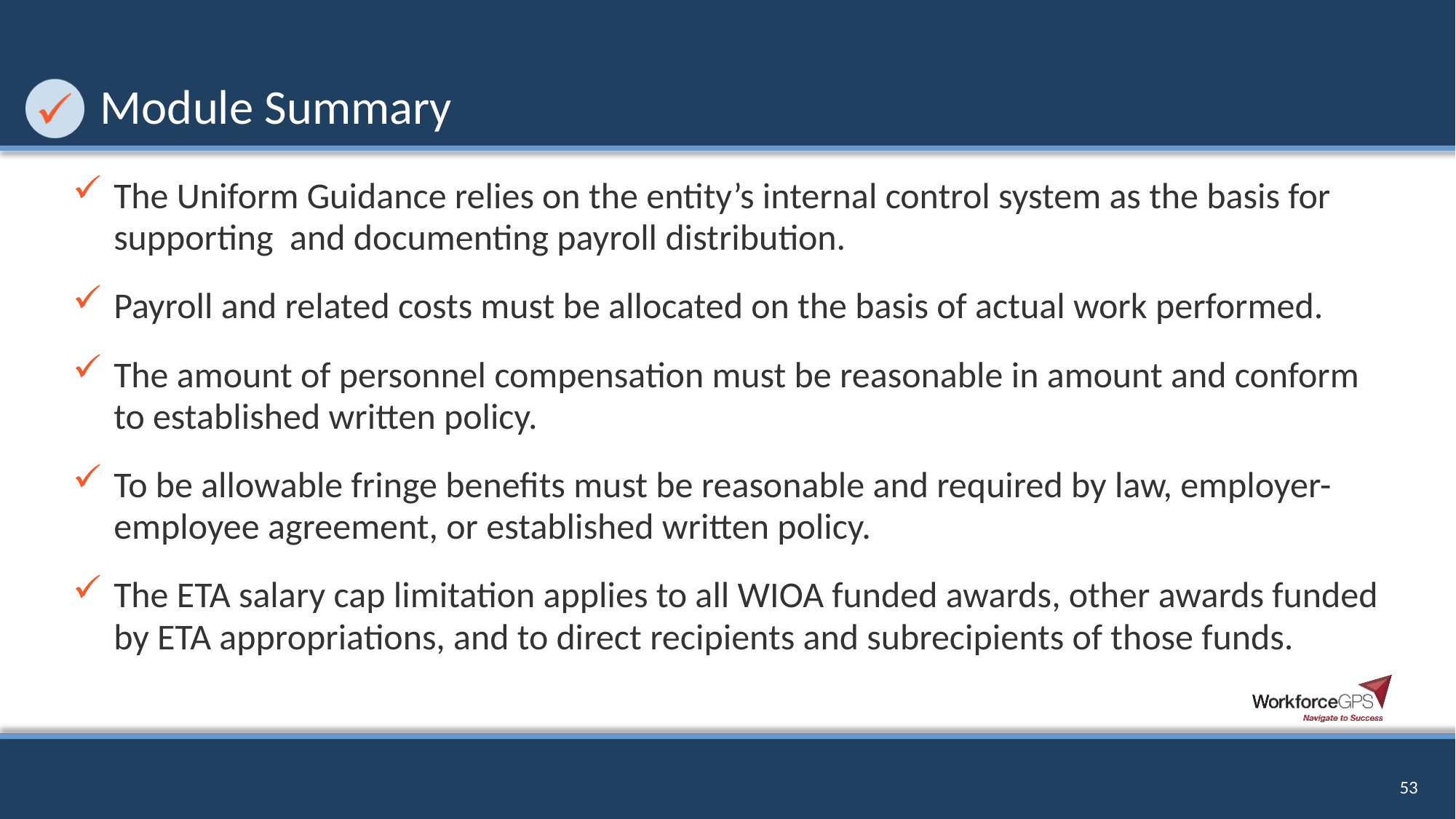

# Module Summary
The Uniform Guidance relies on the entity’s internal control system as the basis for supporting  and documenting payroll distribution.
Payroll and related costs must be allocated on the basis of actual work performed.
The amount of personnel compensation must be reasonable in amount and conform to established written policy.
To be allowable fringe benefits must be reasonable and required by law, employer-employee agreement, or established written policy.
The ETA salary cap limitation applies to all WIOA funded awards, other awards funded by ETA appropriations, and to direct recipients and subrecipients of those funds.
53